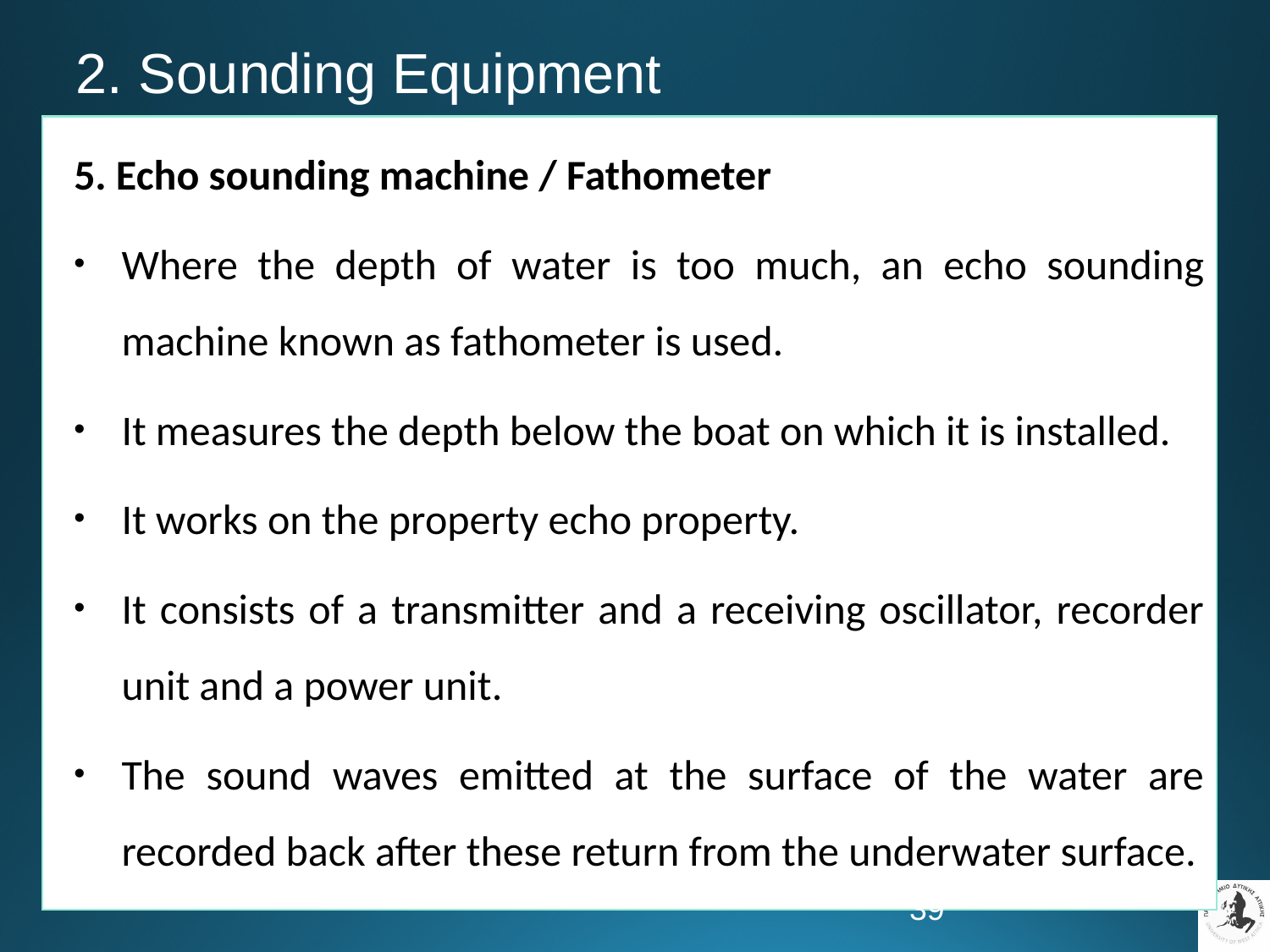

# 2. Sounding Equipment
5. Echo sounding machine / Fathometer
Where the depth of water is too much, an echo sounding machine known as fathometer is used.
It measures the depth below the boat on which it is installed.
It works on the property echo property.
It consists of a transmitter and a receiving oscillator, recorder unit and a power unit.
The sound waves emitted at the surface of the water are recorded back after these return from the underwater surface.
39